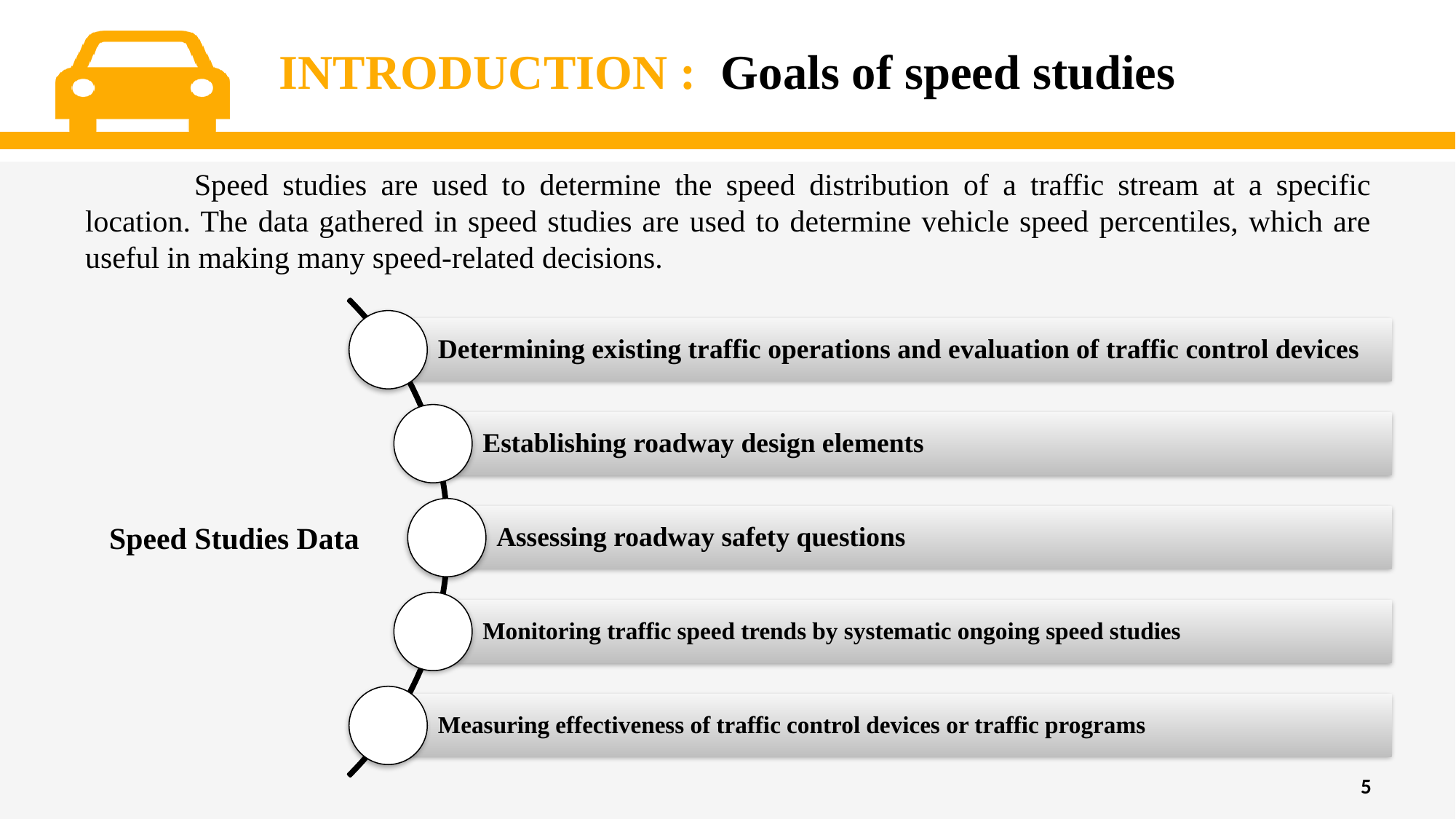

# INTRODUCTION :  Goals of speed studies
	Speed studies are used to determine the speed distribution of a traffic stream at a specific location. The data gathered in speed studies are used to determine vehicle speed percentiles, which are useful in making many speed-related decisions.
Determining existing traffic operations and evaluation of traffic control devices
Establishing roadway design elements
Assessing roadway safety questions
Monitoring traffic speed trends by systematic ongoing speed studies
Measuring effectiveness of traffic control devices or traffic programs
Speed Studies Data
5